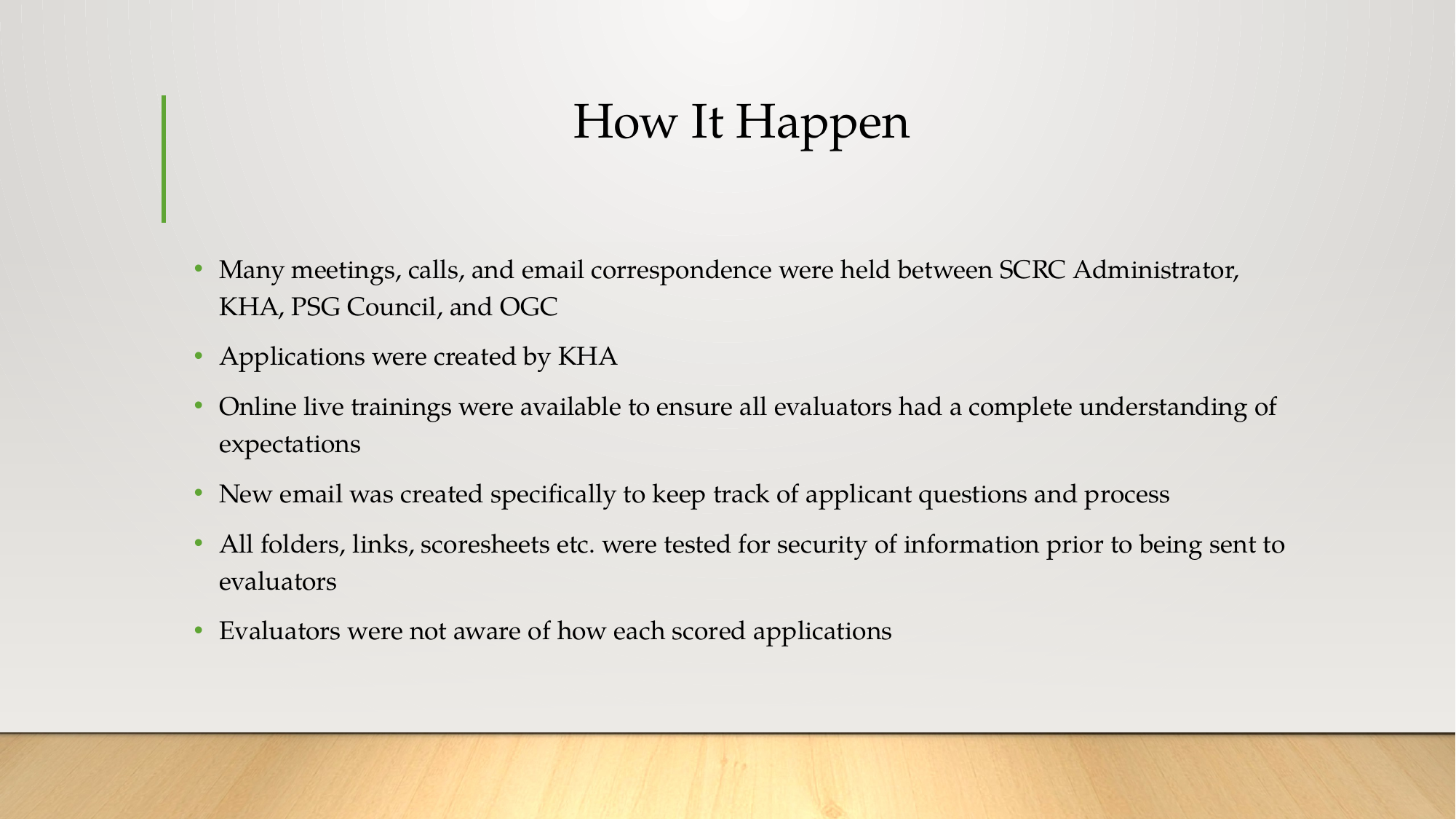

# How It Happen
Many meetings, calls, and email correspondence were held between SCRC Administrator, KHA, PSG Council, and OGC
Applications were created by KHA
Online live trainings were available to ensure all evaluators had a complete understanding of expectations
New email was created specifically to keep track of applicant questions and process
All folders, links, scoresheets etc. were tested for security of information prior to being sent to evaluators
Evaluators were not aware of how each scored applications